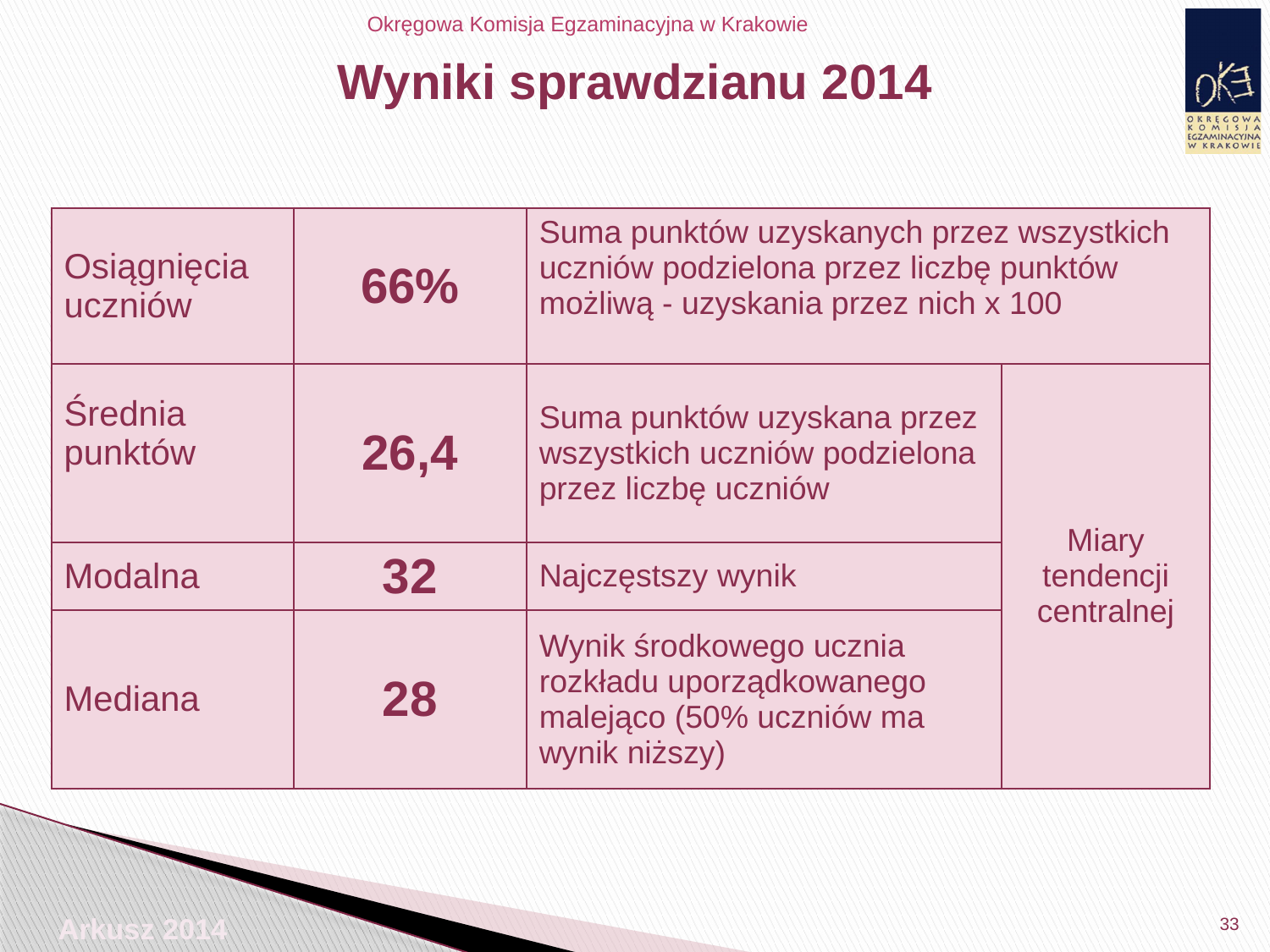

# Wyniki sprawdzianu 2014
| Osiągnięcia uczniów | 66% | Suma punktów uzyskanych przez wszystkich uczniów podzielona przez liczbę punktów możliwą - uzyskania przez nich x 100 |  |
| --- | --- | --- | --- |
| Średnia punktów | 26,4 | Suma punktów uzyskana przez wszystkich uczniów podzielona przez liczbę uczniów | Miary tendencji centralnej |
| Modalna | 32 | Najczęstszy wynik |  |
| Mediana | 28 | Wynik środkowego ucznia rozkładu uporządkowanego malejąco (50% uczniów ma wynik niższy) |  |
33
Arkusz 2014